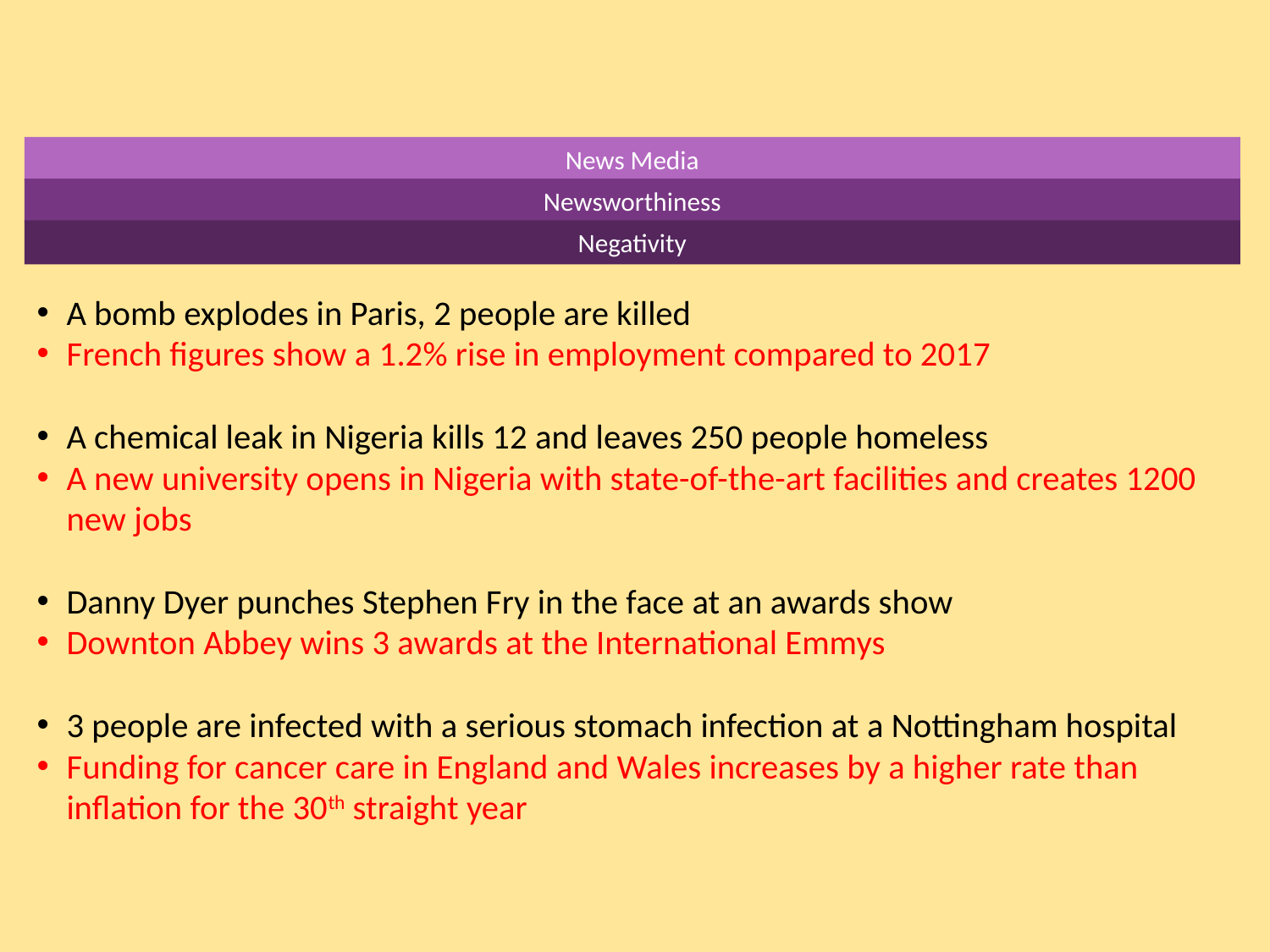

News Media
Newsworthiness
Negativity
A bomb explodes in Paris, 2 people are killed
French figures show a 1.2% rise in employment compared to 2017

A chemical leak in Nigeria kills 12 and leaves 250 people homeless
A new university opens in Nigeria with state-of-the-art facilities and creates 1200 new jobs

Danny Dyer punches Stephen Fry in the face at an awards show
Downton Abbey wins 3 awards at the International Emmys

3 people are infected with a serious stomach infection at a Nottingham hospital
Funding for cancer care in England and Wales increases by a higher rate than inflation for the 30th straight year